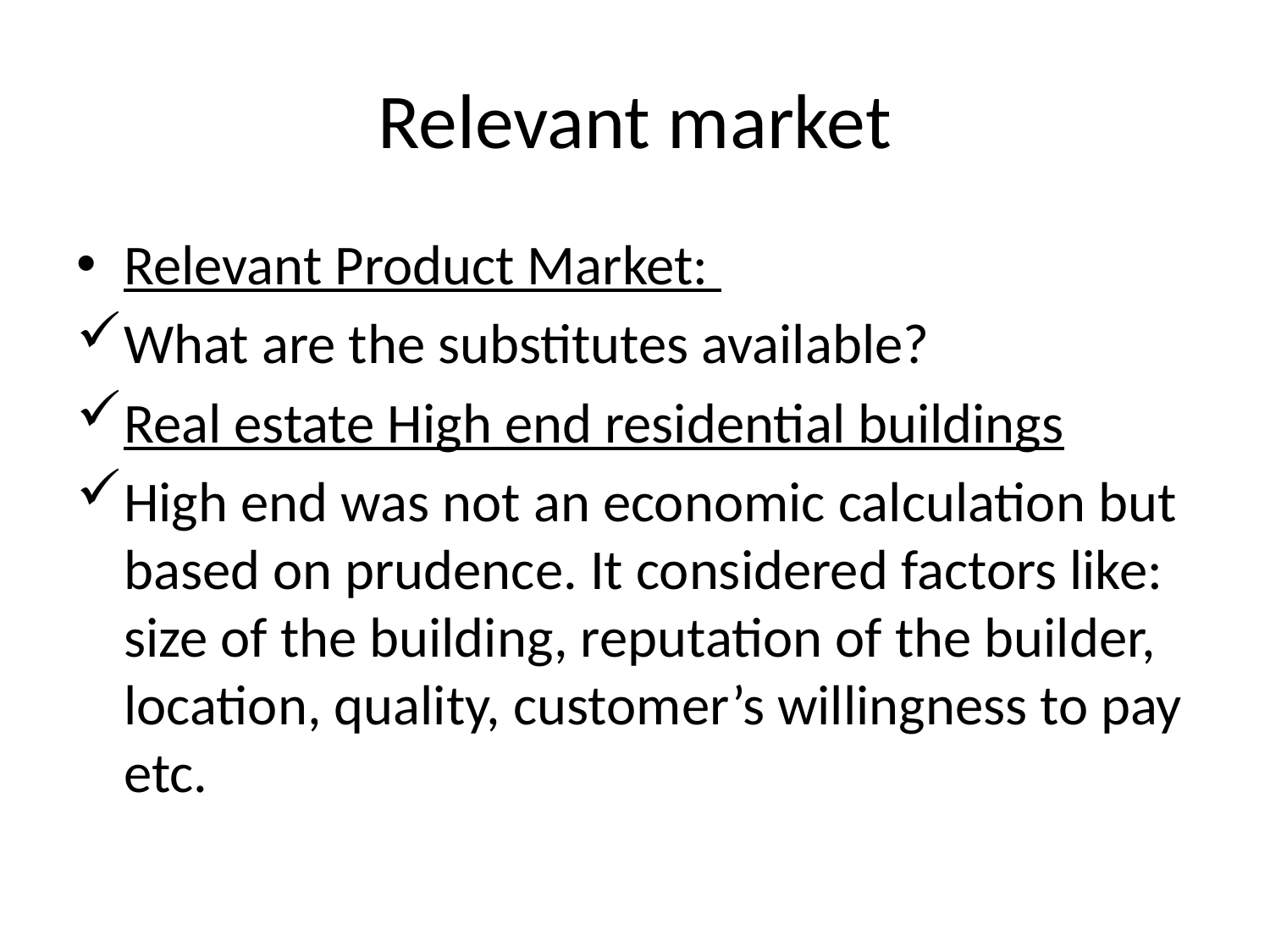

# Relevant market
Relevant Product Market:
What are the substitutes available?
Real estate High end residential buildings
High end was not an economic calculation but based on prudence. It considered factors like: size of the building, reputation of the builder, location, quality, customer’s willingness to pay etc.